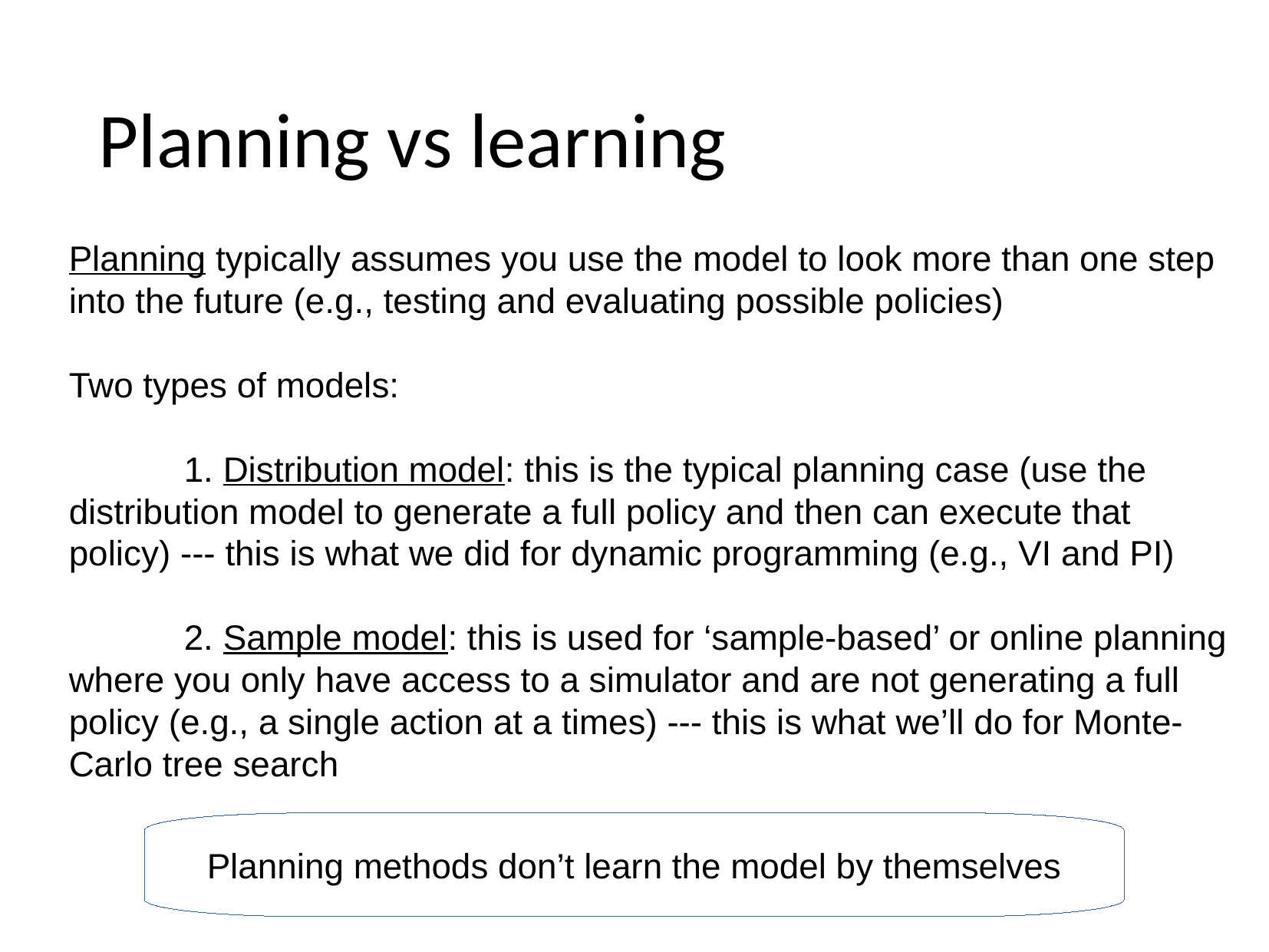

# Planning vs learning
Planning typically assumes you use the model to look more than one step into the future (e.g., testing and evaluating possible policies)

Two types of models:

	1. Distribution model: this is the typical planning case (use the distribution model to generate a full policy and then can execute that policy) --- this is what we did for dynamic programming (e.g., VI and PI)

	2. Sample model: this is used for ‘sample-based’ or online planning where you only have access to a simulator and are not generating a full policy (e.g., a single action at a times) --- this is what we’ll do for Monte-Carlo tree search

Planning methods don’t learn the model by themselves